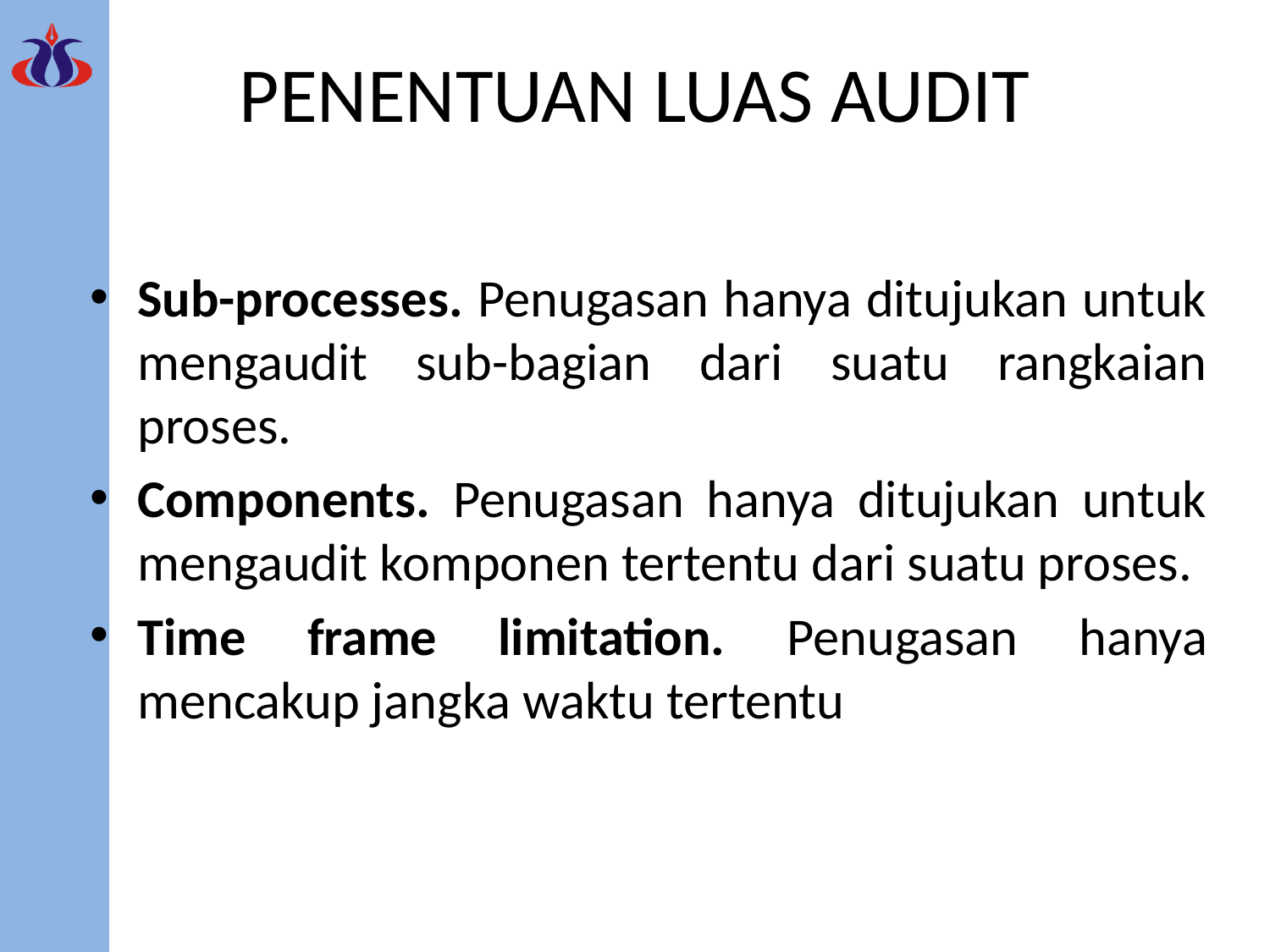

# PENENTUAN LUAS AUDIT
Sub-processes. Penugasan hanya ditujukan untuk mengaudit sub-bagian dari suatu rangkaian proses.
Components. Penugasan hanya ditujukan untuk mengaudit komponen tertentu dari suatu proses.
Time frame limitation. Penugasan hanya mencakup jangka waktu tertentu